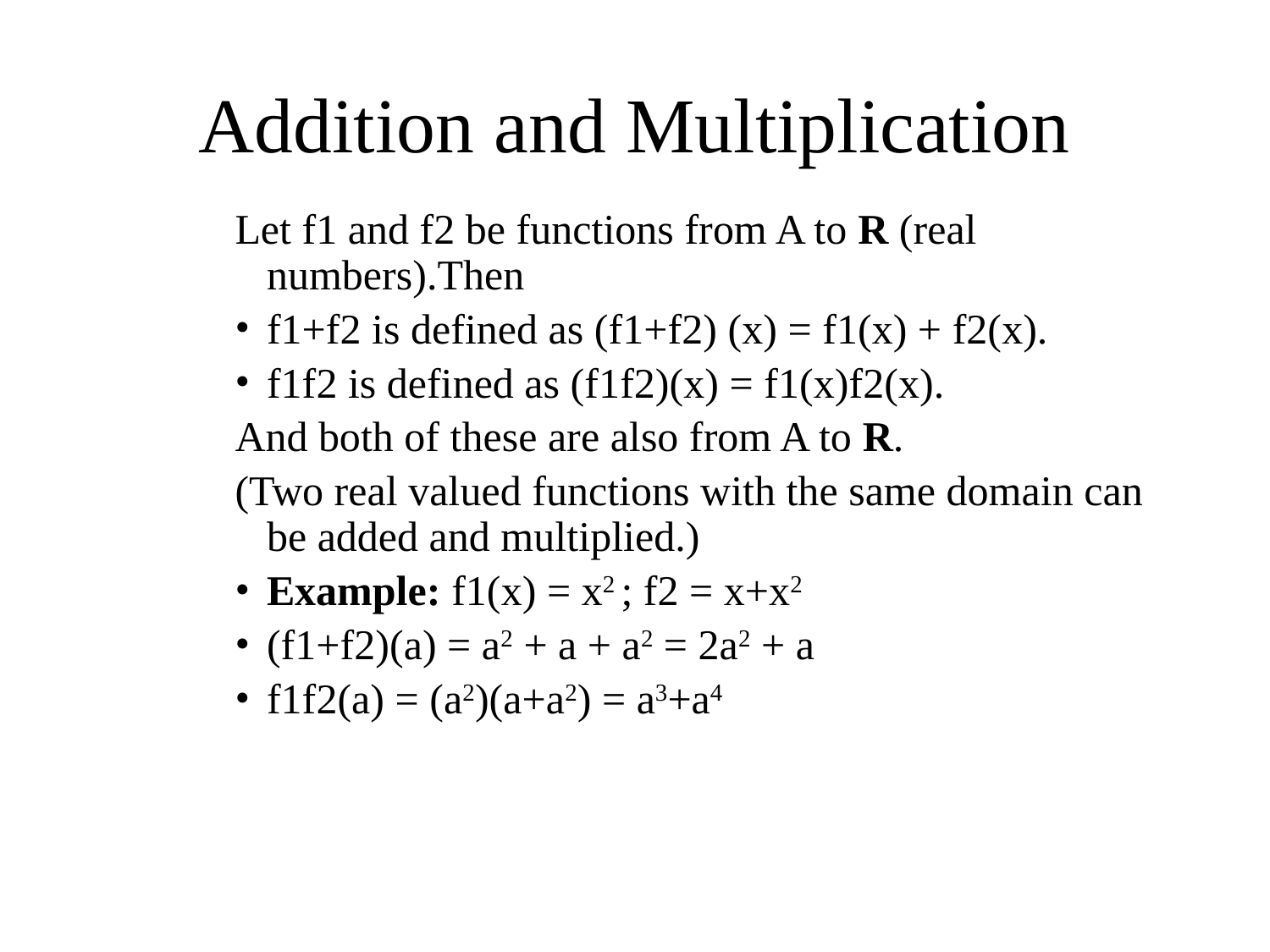

# Addition and Multiplication
Let f1 and f2 be functions from A to R (real numbers).Then
f1+f2 is defined as (f1+f2) (x) = f1(x) + f2(x).
f1f2 is defined as (f1f2)(x) = f1(x)f2(x).
And both of these are also from A to R.
(Two real valued functions with the same domain can be added and multiplied.)
Example: f1(x) = x2 ; f2 = x+x2
(f1+f2)(a) = a2 + a + a2 = 2a2 + a
f1f2(a) = (a2)(a+a2) = a3+a4